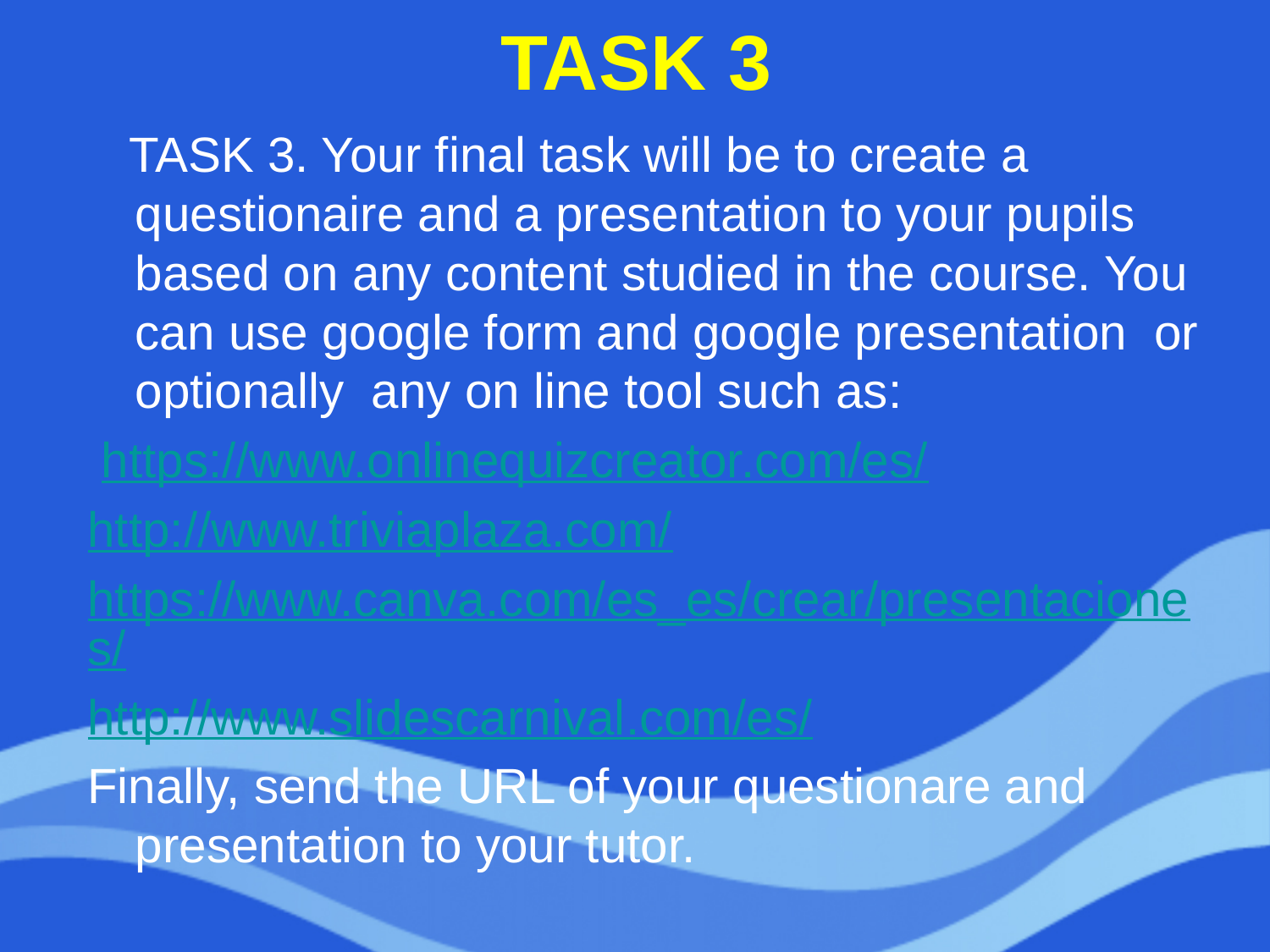

# TASK 3
   TASK 3. Your final task will be to create a questionaire and a presentation to your pupils based on any content studied in the course. You can use google form and google presentation  or optionally  any on line tool such as:
 https://www.onlinequizcreator.com/es/
http://www.triviaplaza.com/
https://www.canva.com/es_es/crear/presentaciones/
http://www.slidescarnival.com/es/
Finally, send the URL of your questionare and presentation to your tutor.